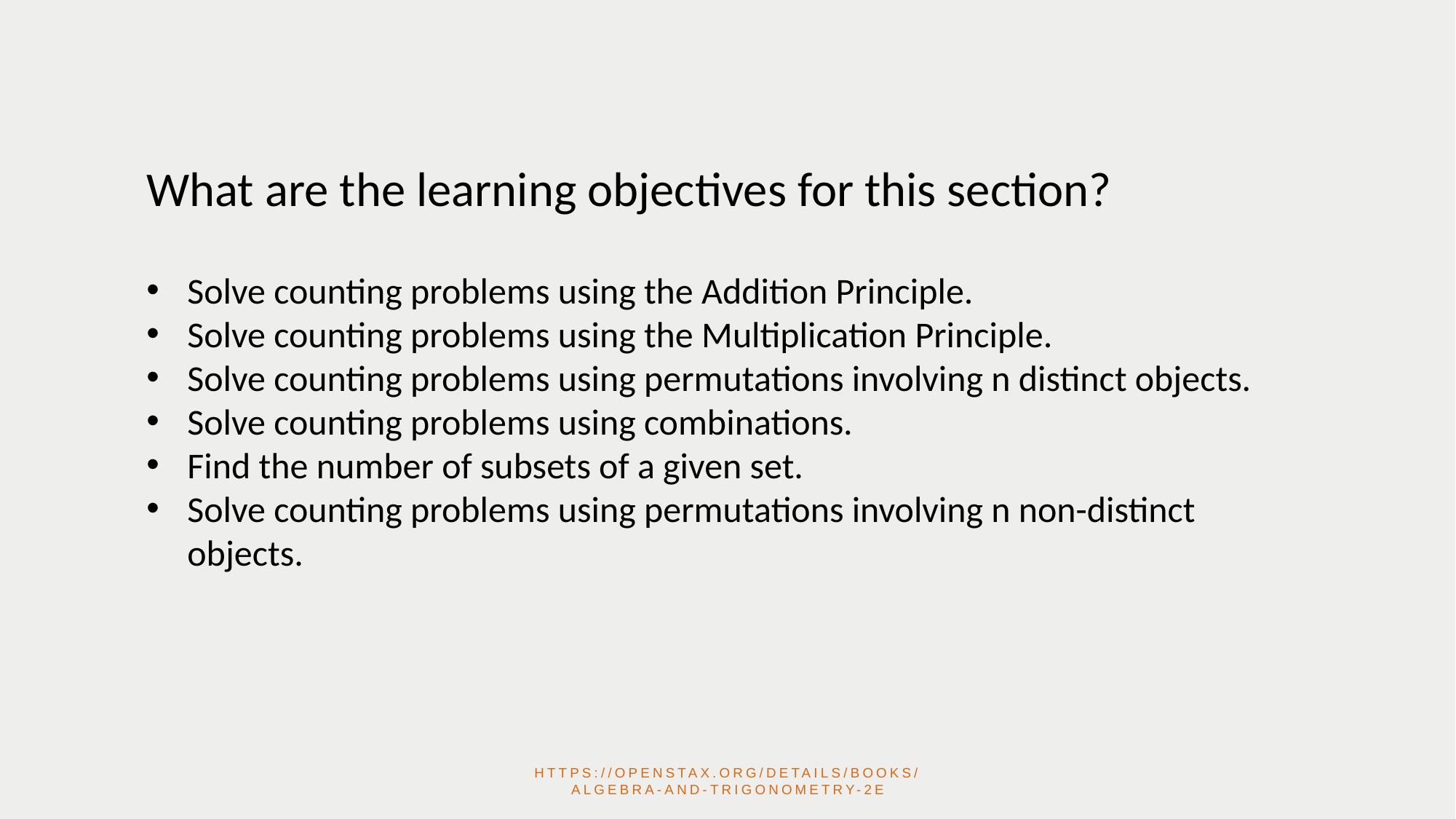

What are the learning objectives for this section?

Solve counting problems using the Addition Principle.
Solve counting problems using the Multiplication Principle.
Solve counting problems using permutations involving n distinct objects.
Solve counting problems using combinations.
Find the number of subsets of a given set.
Solve counting problems using permutations involving n non-distinct objects.
https://openstax.org/details/books/algebra-and-trigonometry-2e